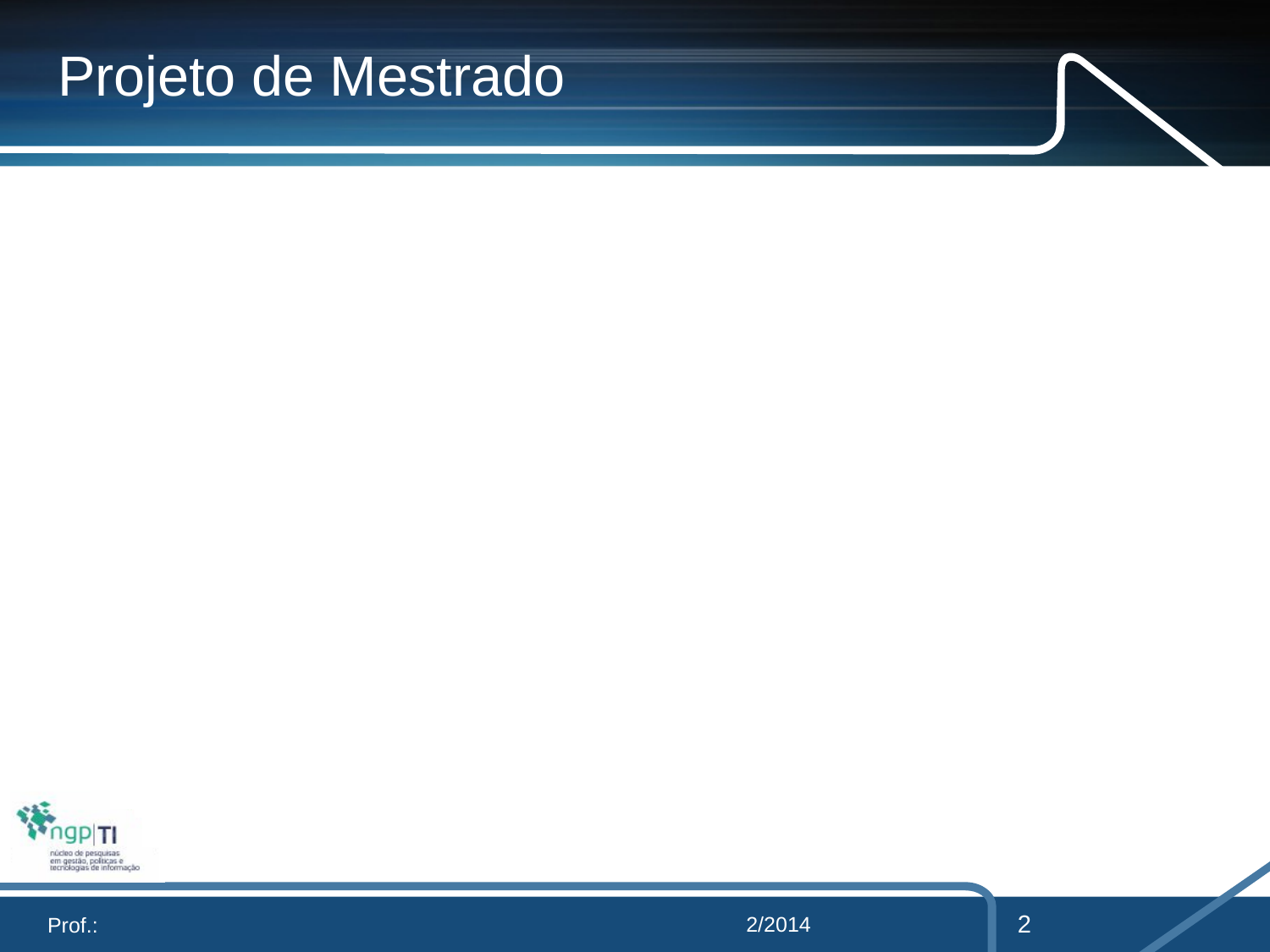

# Projeto de Mestrado

2
2/2014
Prof.: